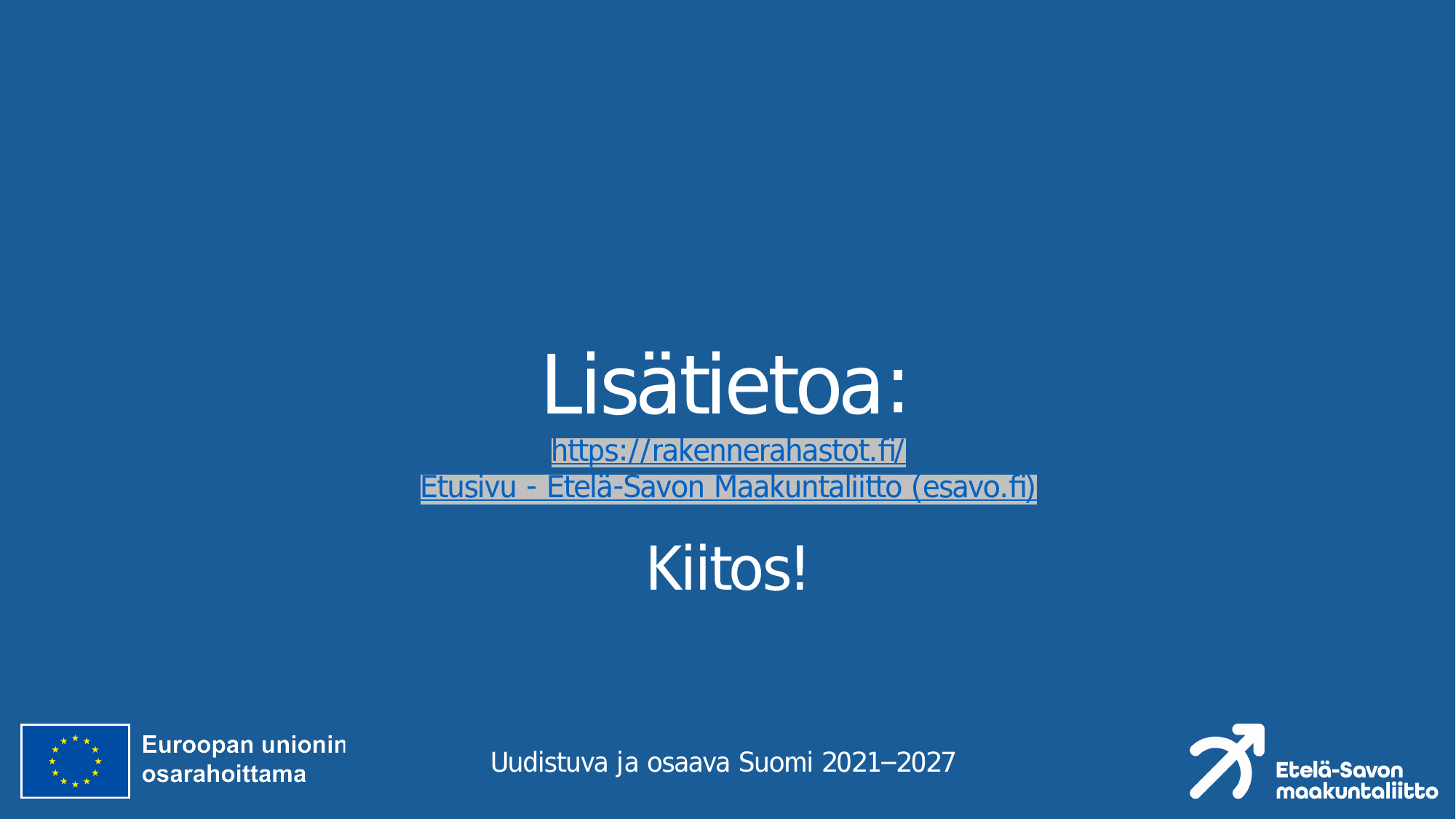

# Lisätietoa:
https://rakennerahastot.fi/
Etusivu - Etelä-Savon Maakuntaliitto (esavo.fi)

Kiitos!